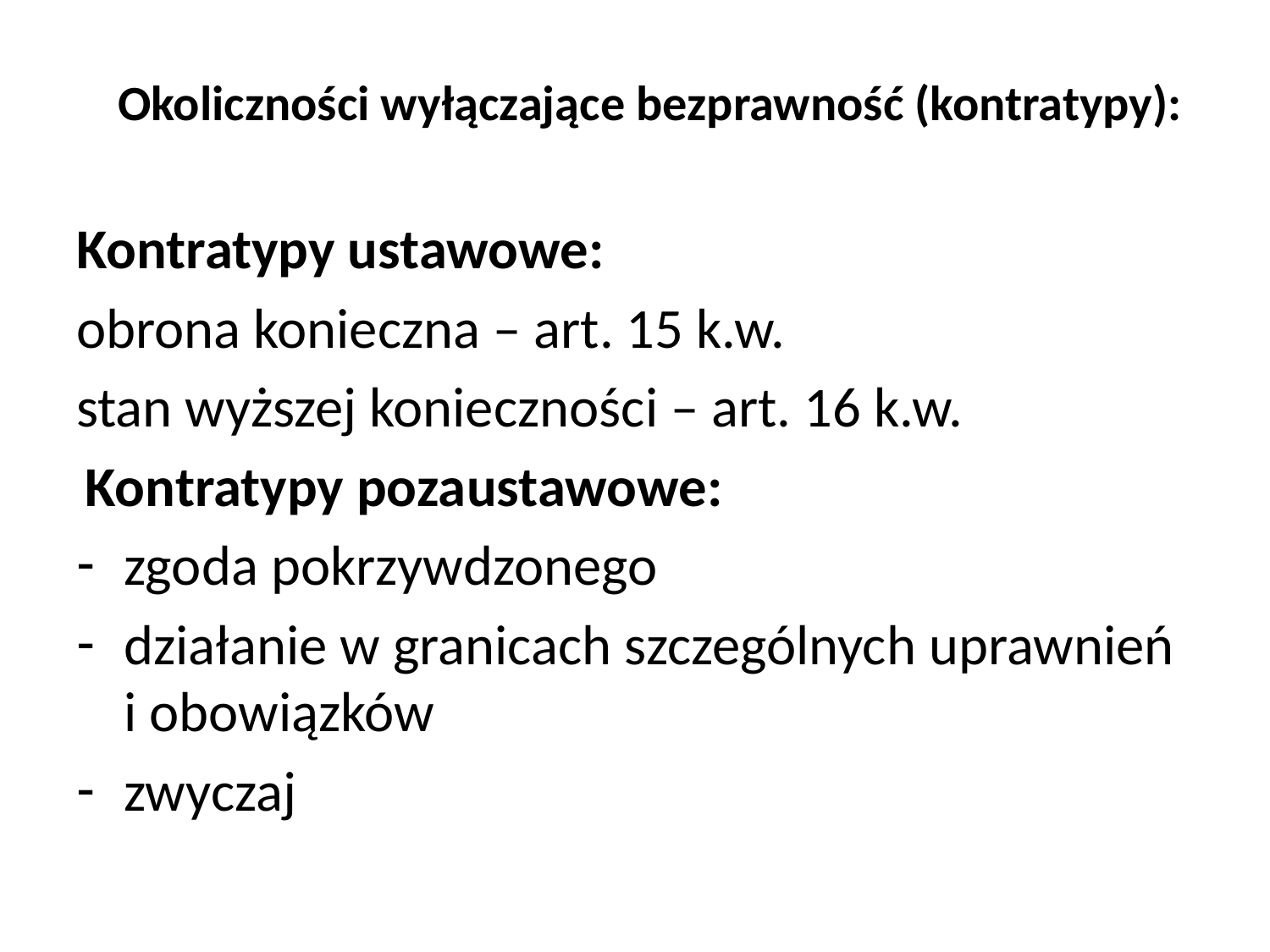

# Okoliczności wyłączające bezprawność (kontratypy):
Kontratypy ustawowe:
obrona konieczna – art. 15 k.w.
stan wyższej konieczności – art. 16 k.w.
Kontratypy pozaustawowe:
zgoda pokrzywdzonego
działanie w granicach szczególnych uprawnień i obowiązków
zwyczaj